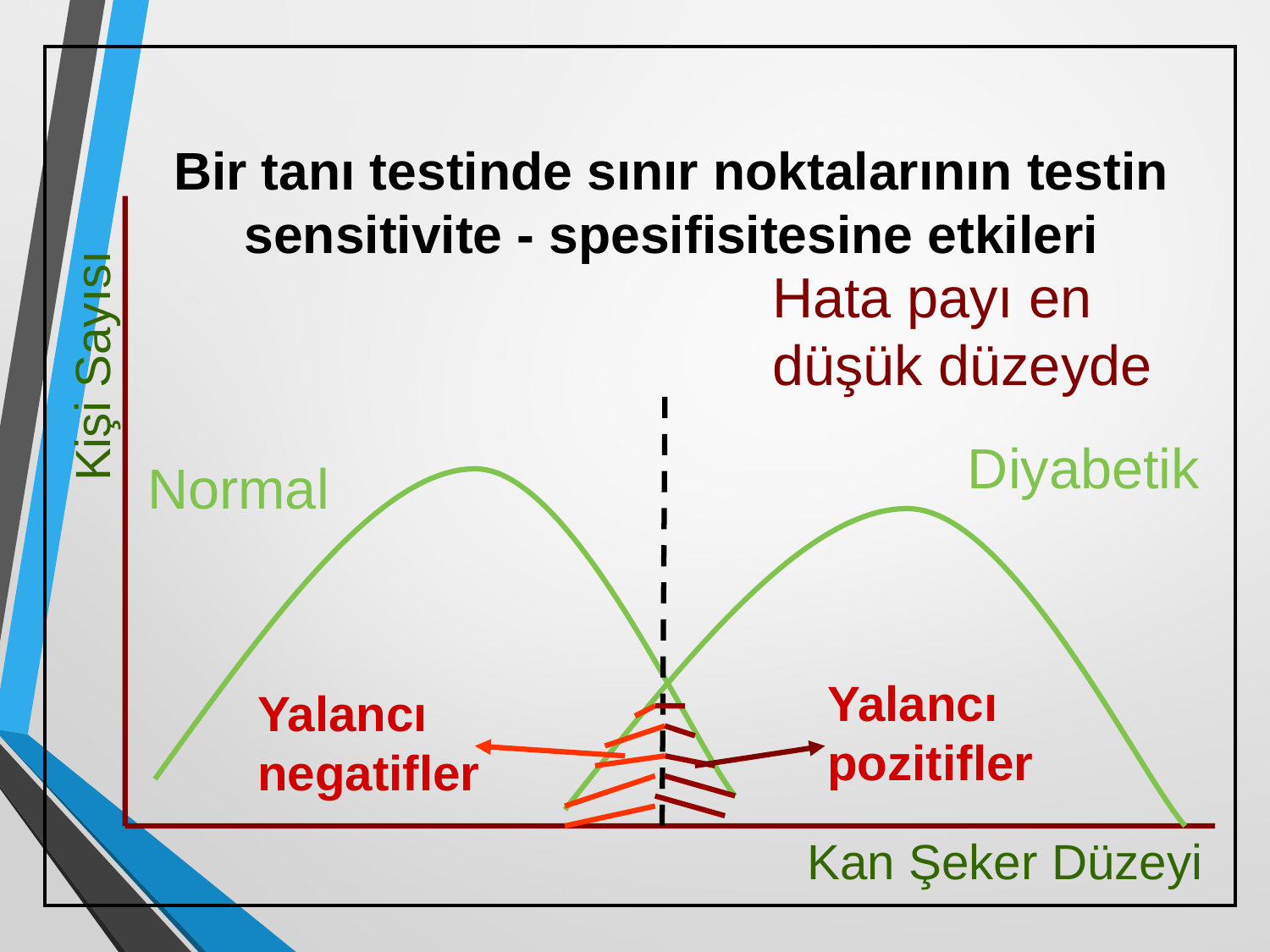

# Bir tanı testinde sınır noktalarının testin sensitivite - spesifisitesine etkileri

Hata payı en düşük düzeyde
Kişi Sayısı

Diyabetik
Normal

Yalancı pozitifler
Yalancı negatifler

Kan Şeker Düzeyi